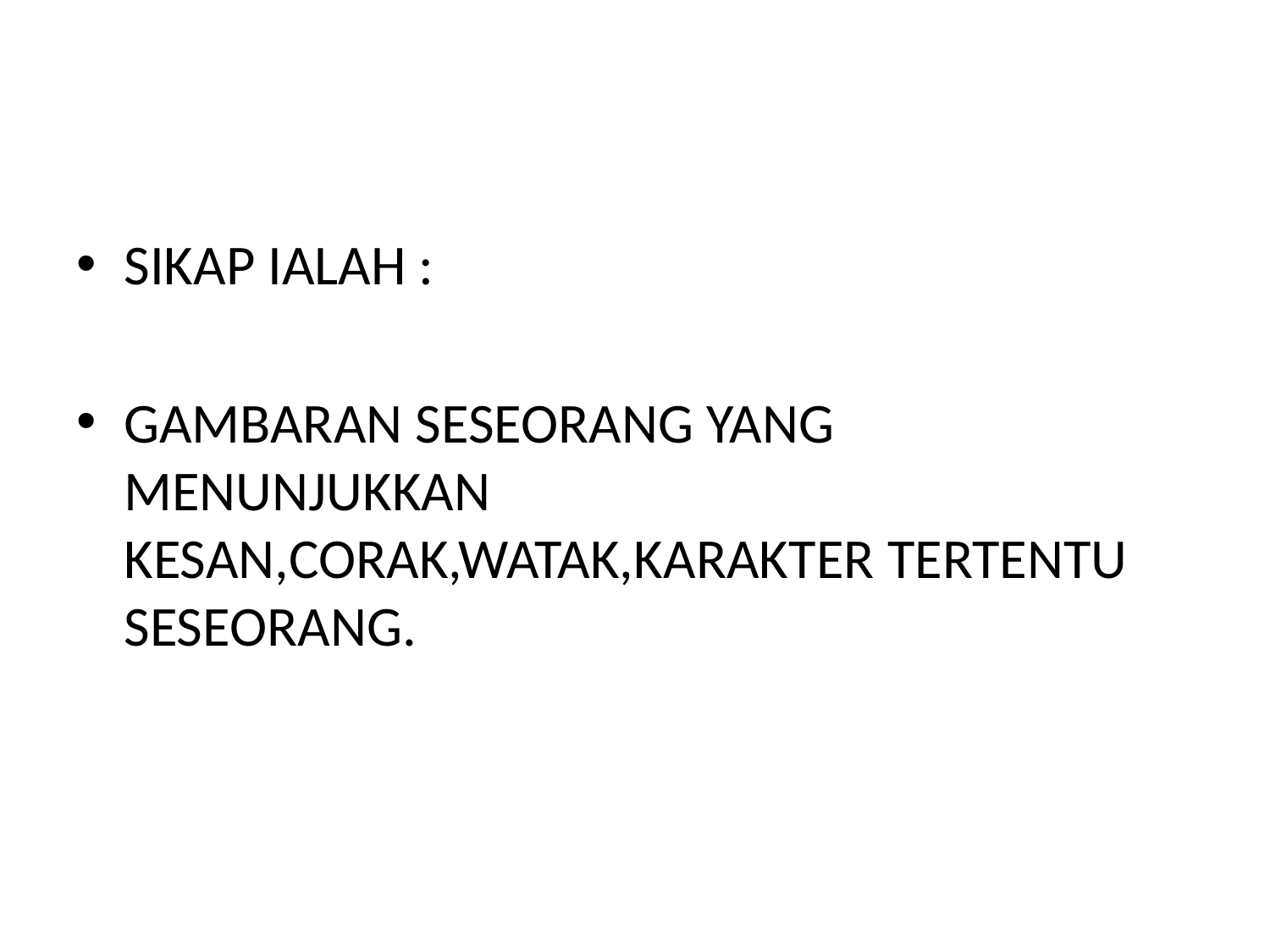

#
SIKAP IALAH :

GAMBARAN SESEORANG YANG MENUNJUKKAN KESAN,CORAK,WATAK,KARAKTER TERTENTU SESEORANG.